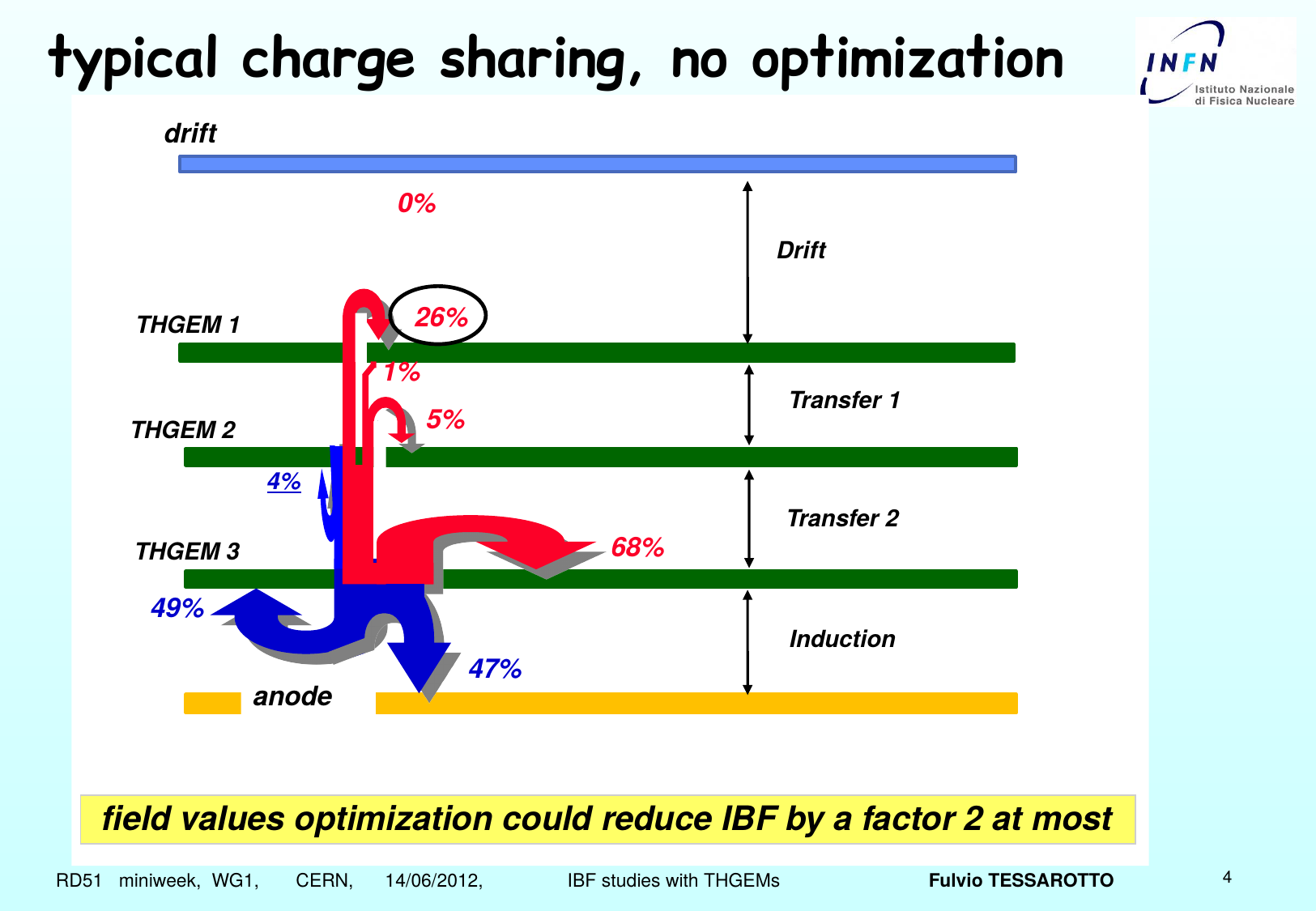

# typical charge sharing, no optimization

drift

0%
Drift

26%
THGEM 1

1%

5%

THGEM 2

4%

68%
THGEM 3

49%

47%

anode

Transfer 1
Transfer 1
Transfer 2
Transfer 2
Induction
Induction
 field values optimization could reduce IBF by a factor 2 at most

RD51   miniweek,  WG1,       CERN,      14/06/2012,                IBF studies with THGEMs                            Fulvio TESSAROTTO